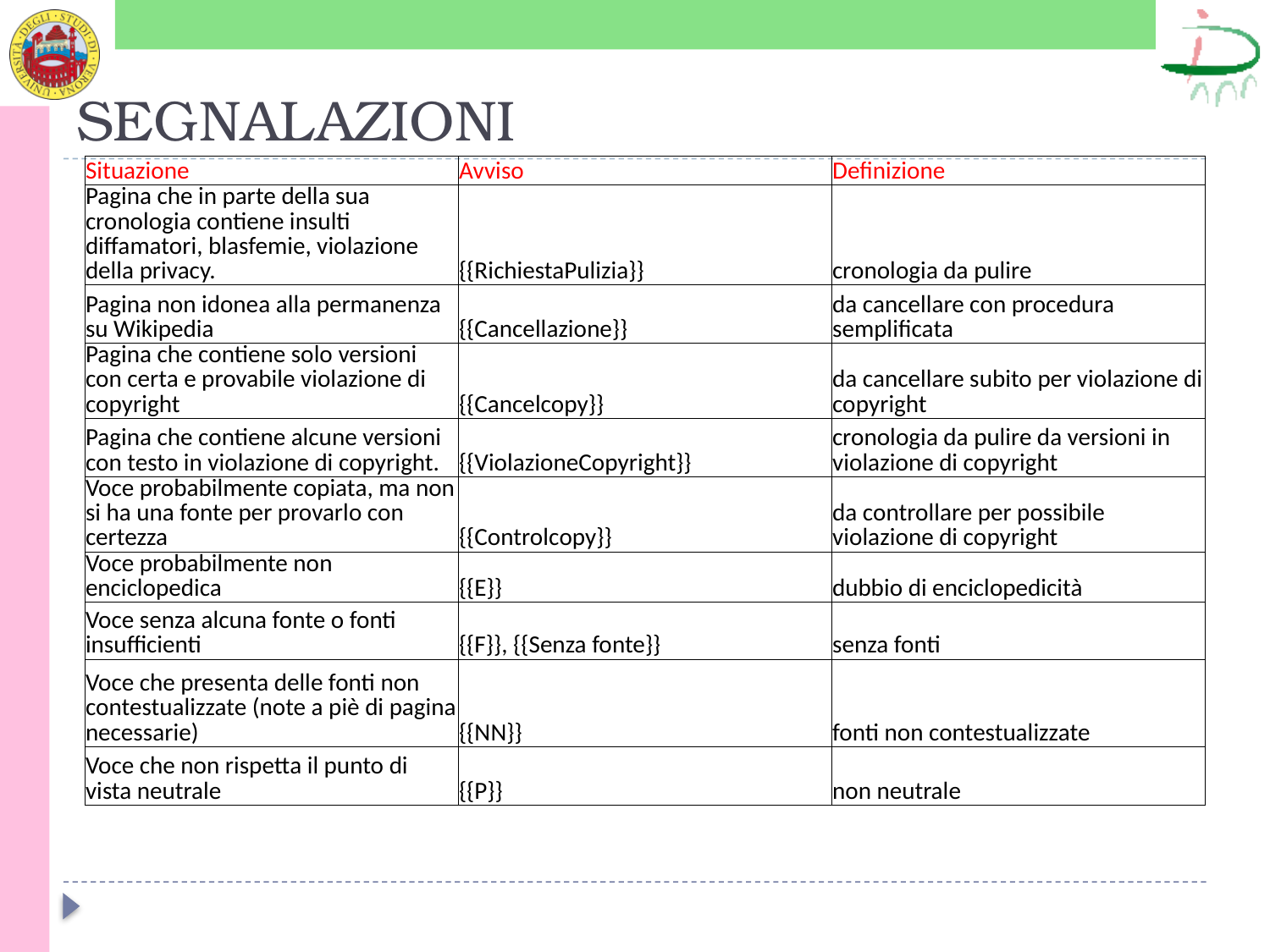

# SEGNALAZIONI
| Situazione | Avviso | Definizione |
| --- | --- | --- |
| Pagina che in parte della sua cronologia contiene insulti diffamatori, blasfemie, violazione della privacy. | {{RichiestaPulizia}} | cronologia da pulire |
| Pagina non idonea alla permanenza su Wikipedia | {{Cancellazione}} | da cancellare con procedura semplificata |
| Pagina che contiene solo versioni con certa e provabile violazione di copyright | {{Cancelcopy}} | da cancellare subito per violazione di copyright |
| Pagina che contiene alcune versioni con testo in violazione di copyright. | {{ViolazioneCopyright}} | cronologia da pulire da versioni in violazione di copyright |
| Voce probabilmente copiata, ma non si ha una fonte per provarlo con certezza | {{Controlcopy}} | da controllare per possibile violazione di copyright |
| Voce probabilmente non enciclopedica | {{E}} | dubbio di enciclopedicità |
| Voce senza alcuna fonte o fonti insufficienti | {{F}}, {{Senza fonte}} | senza fonti |
| Voce che presenta delle fonti non contestualizzate (note a piè di pagina necessarie) | {{NN}} | fonti non contestualizzate |
| Voce che non rispetta il punto di vista neutrale | {{P}} | non neutrale |